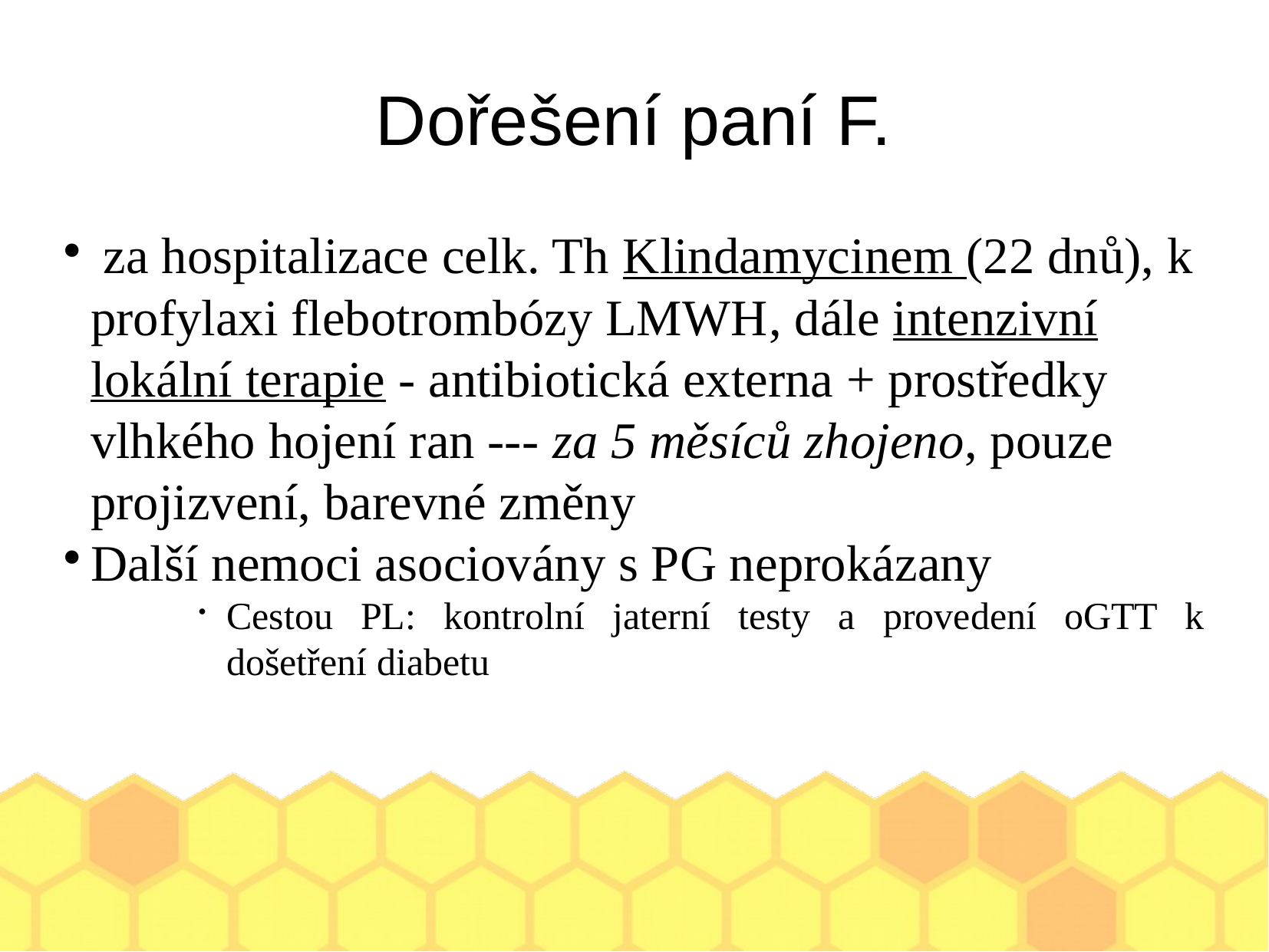

Dořešení paní F.
 za hospitalizace celk. Th Klindamycinem (22 dnů), k profylaxi flebotrombózy LMWH, dále intenzivní lokální terapie - antibiotická externa + prostředky vlhkého hojení ran --- za 5 měsíců zhojeno, pouze projizvení, barevné změny
Další nemoci asociovány s PG neprokázany
Cestou PL: kontrolní jaterní testy a provedení oGTT k došetření diabetu